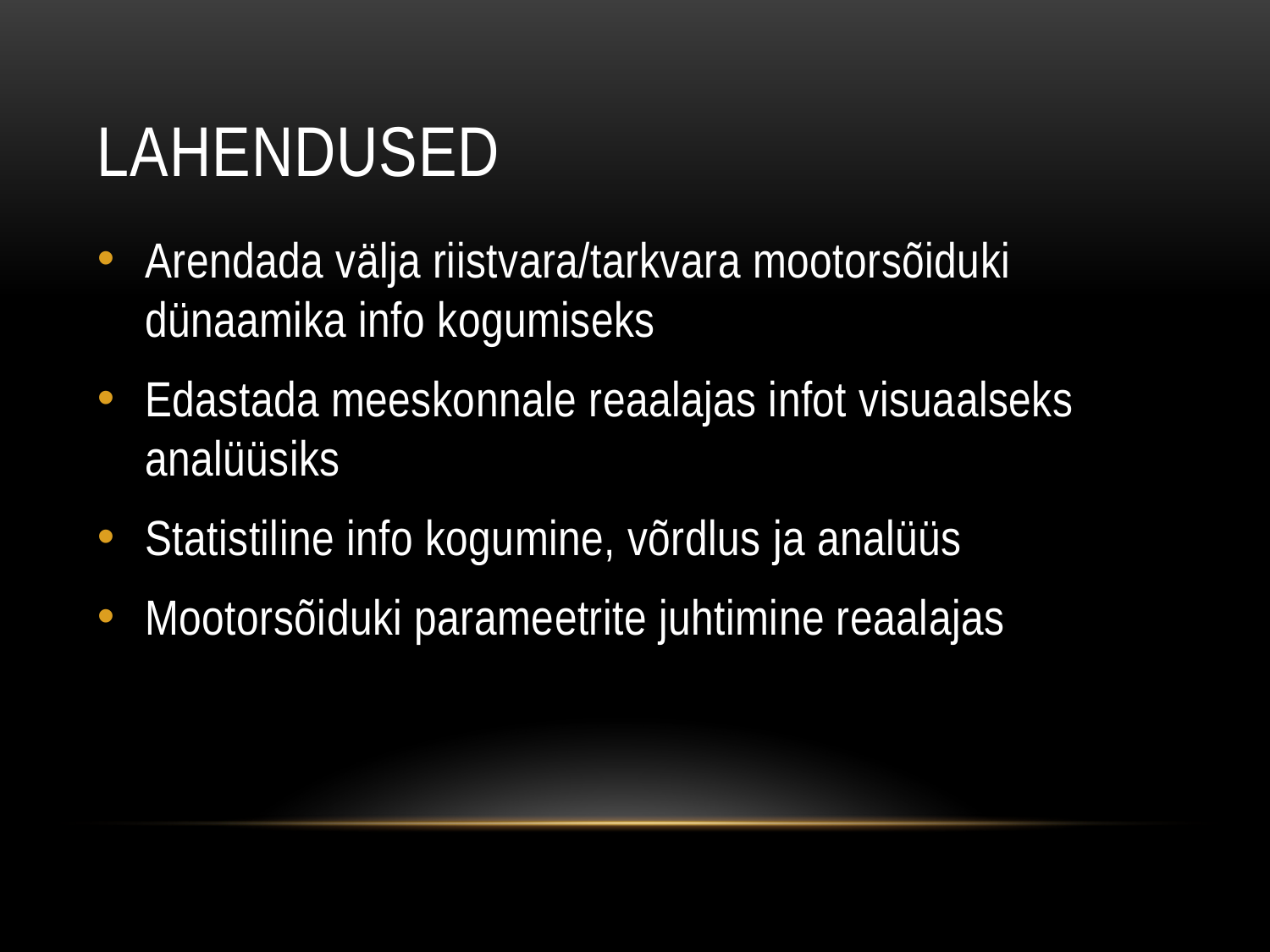

# LAHENDUSED
Arendada välja riistvara/tarkvara mootorsõiduki dünaamika info kogumiseks
Edastada meeskonnale reaalajas infot visuaalseks analüüsiks
Statistiline info kogumine, võrdlus ja analüüs
Mootorsõiduki parameetrite juhtimine reaalajas